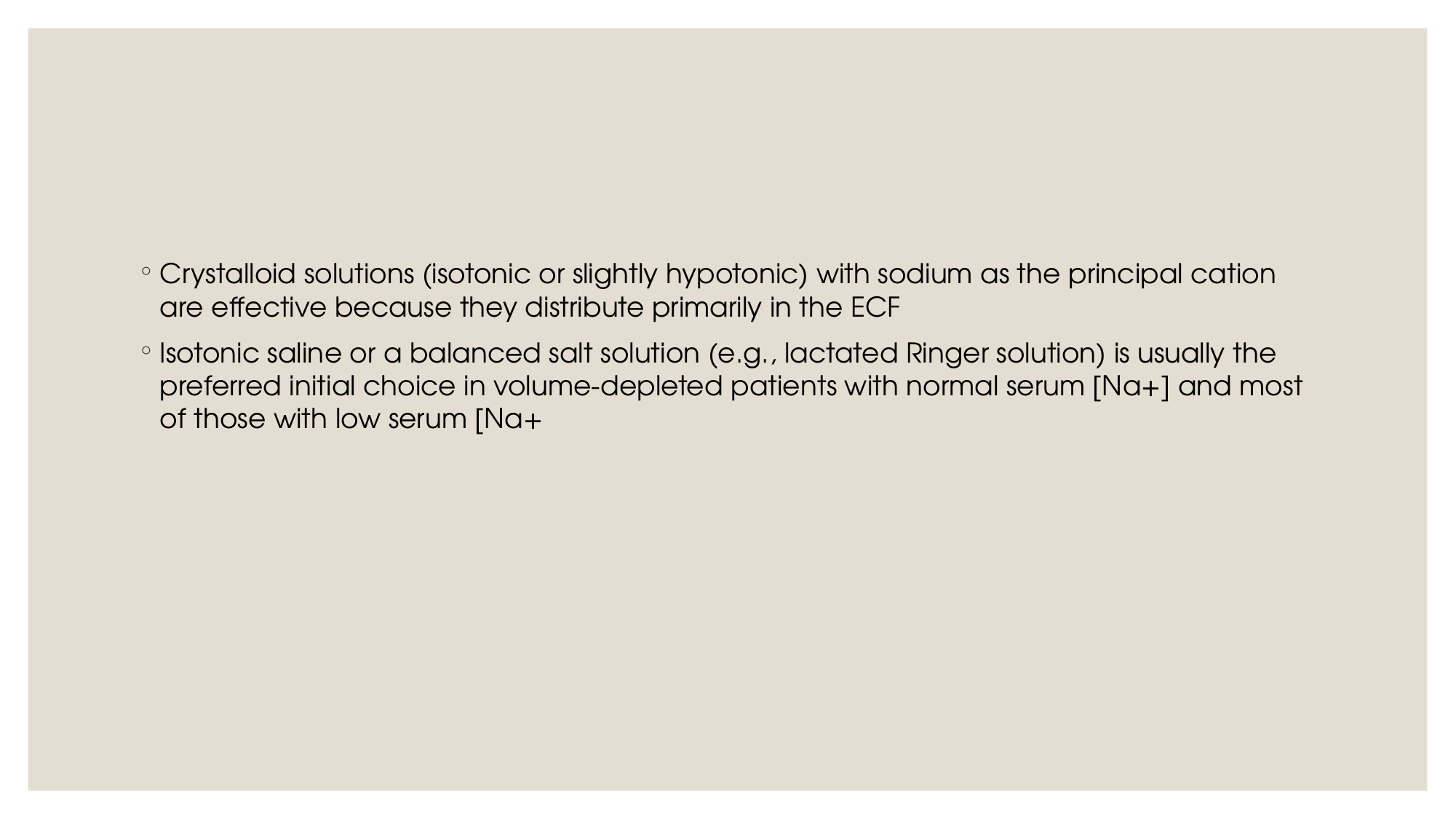

#
Crystalloid solutions (isotonic or slightly hypotonic) with sodium as the principal cation are effective because they distribute primarily in the ECF
Isotonic saline or a balanced salt solution (e.g., lactated Ringer solution) is usually the preferred initial choice in volume-depleted patients with normal serum [Na+] and most of those with low serum [Na+